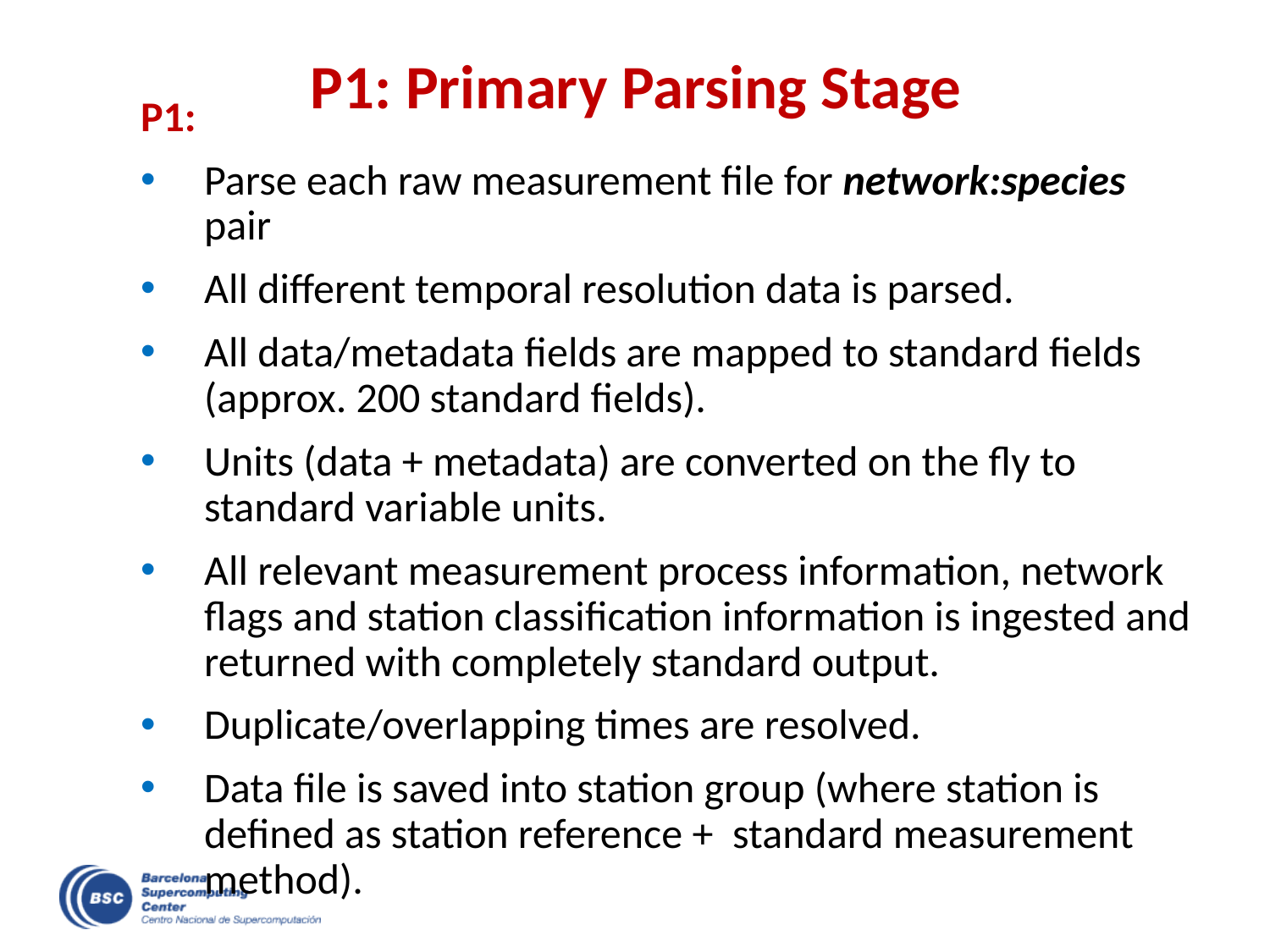

# P1: Primary Parsing Stage
P1:
Parse each raw measurement file for network:species pair
All different temporal resolution data is parsed.
All data/metadata fields are mapped to standard fields  (approx. 200 standard fields).
Units (data + metadata) are converted on the fly to standard variable units.
All relevant measurement process information, network flags and station classification information is ingested and returned with completely standard output.
Duplicate/overlapping times are resolved.
Data file is saved into station group (where station is defined as station reference +  standard measurement method).